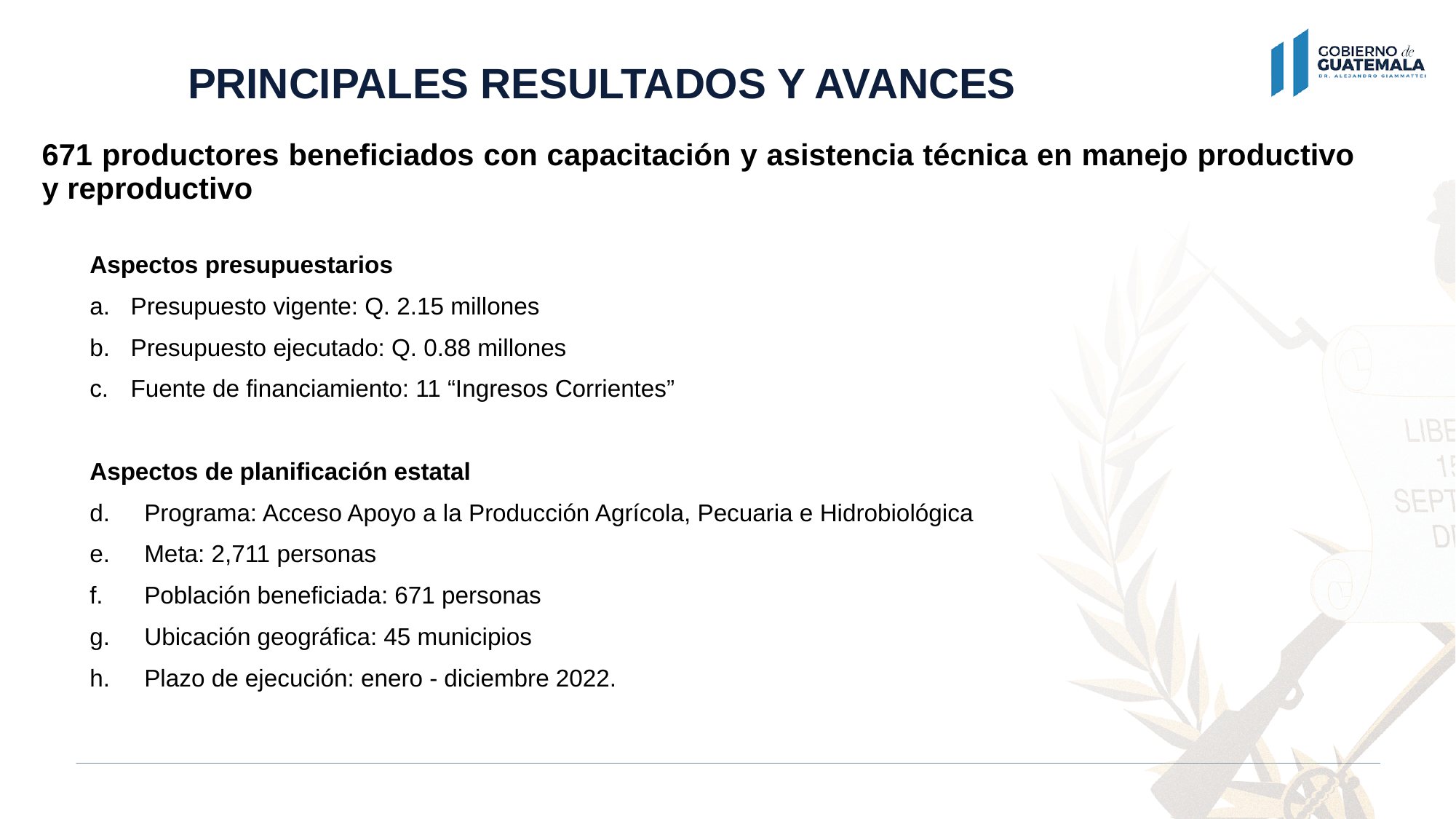

PRINCIPALES RESULTADOS Y AVANCES
671 productores beneficiados con capacitación y asistencia técnica en manejo productivo y reproductivo

Aspectos presupuestarios
Presupuesto vigente: Q. 2.15 millones
Presupuesto ejecutado: Q. 0.88 millones
Fuente de financiamiento: 11 “Ingresos Corrientes”

Aspectos de planificación estatal
Programa: Acceso Apoyo a la Producción Agrícola, Pecuaria e Hidrobiológica
Meta: 2,711 personas
Población beneficiada: 671 personas
Ubicación geográfica: 45 municipios
Plazo de ejecución: enero - diciembre 2022.